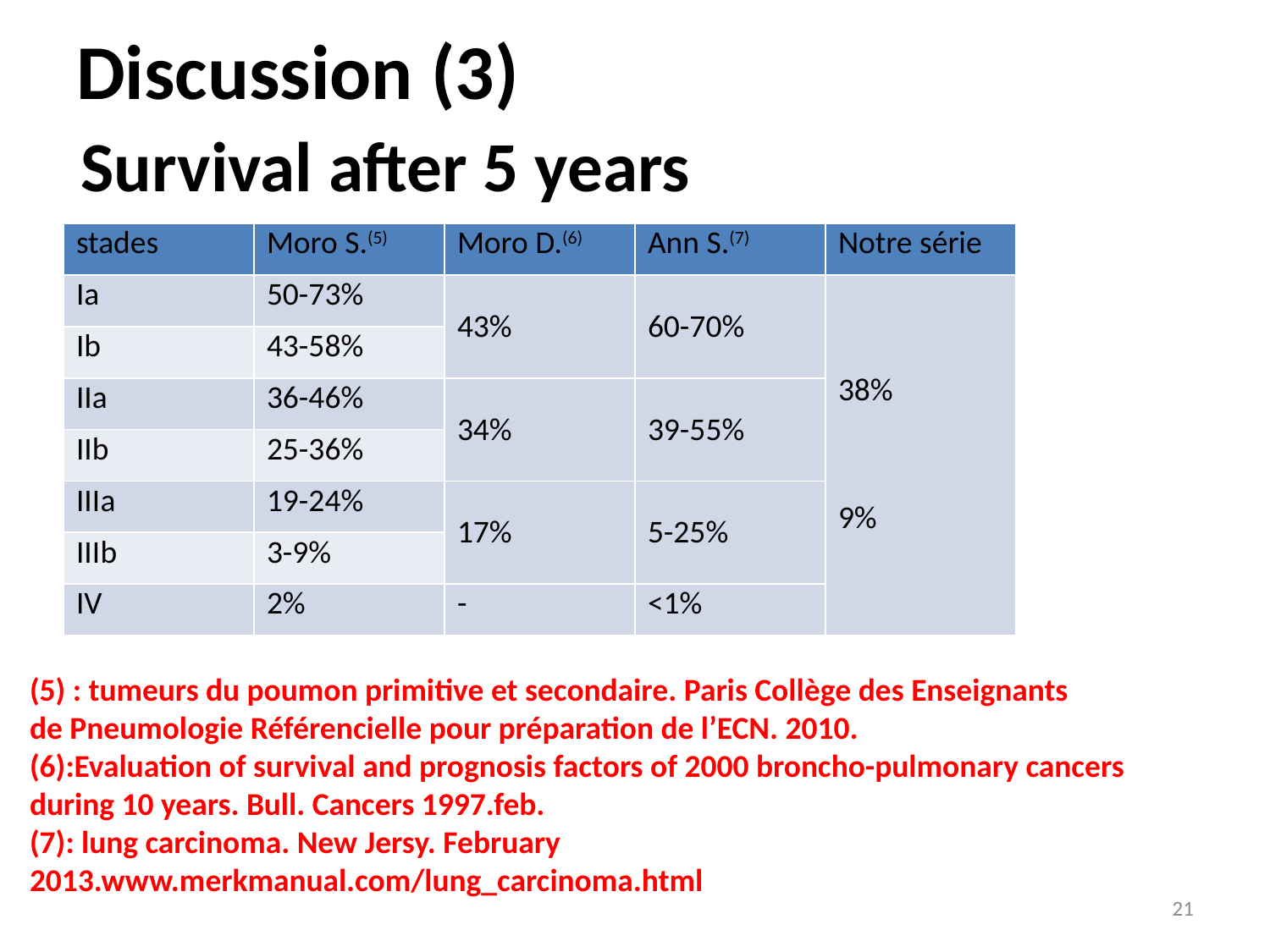

# Discussion (3)
Survival after 5 years
| stades | Moro S.(5) | Moro D.(6) | Ann S.(7) | Notre série |
| --- | --- | --- | --- | --- |
| Ia | 50-73% | 43% | 60-70% | 38% 9% |
| Ib | 43-58% |  |  |  |
| IIa | 36-46% | 34% | 39-55% |  |
| IIb | 25-36% |  |  |  |
| IIIa | 19-24% | 17% | 5-25% |  |
| IIIb | 3-9% |  |  |  |
| IV | 2% | - | <1% |  |
(5) : tumeurs du poumon primitive et secondaire. Paris Collège des Enseignants
de Pneumologie Référencielle pour préparation de l’ECN. 2010.
(6):Evaluation of survival and prognosis factors of 2000 broncho-pulmonary cancers during 10 years. Bull. Cancers 1997.feb.
(7): lung carcinoma. New Jersy. February 2013.www.merkmanual.com/lung_carcinoma.html
21